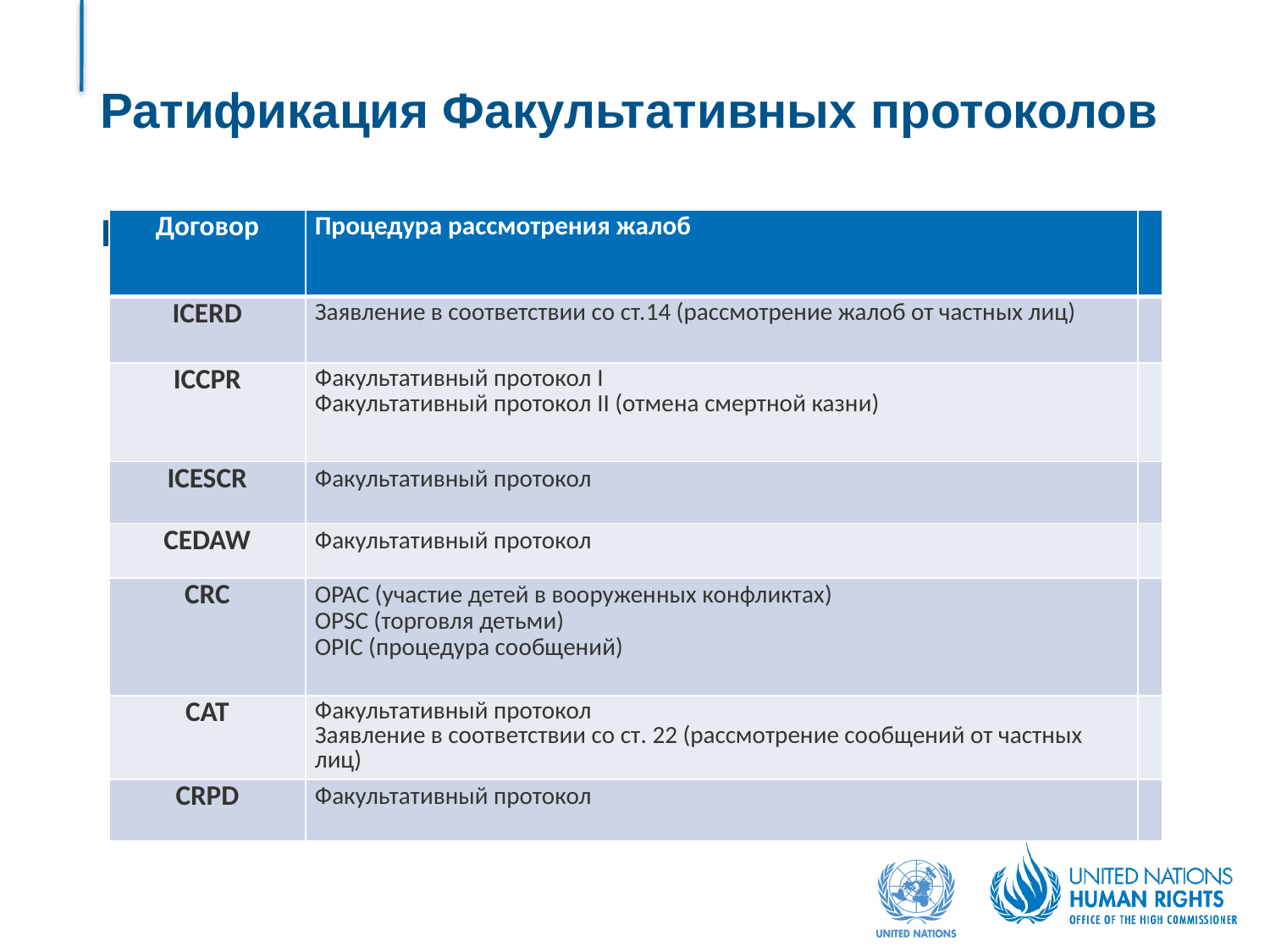

# Ратификация Факультативных протоколов и процедура рассмотрения жалоб
| Договор | Процедура рассмотрения жалоб |  |
| --- | --- | --- |
| ICERD | Заявление в соответствии со ст.14 (рассмотрение жалоб от частных лиц) |  |
| ICCPR | Факультативный протокол I Факультативный протокол II (отмена смертной казни) |  |
| ICESCR | Факультативный протокол |  |
| CEDAW | Факультативный протокол |  |
| CRC | OPAC (участие детей в вооруженных конфликтах) OPSC (торговля детьми) OPIC (процедура сообщений) |  |
| CAT | Факультативный протокол Заявление в соответствии со ст. 22 (рассмотрение сообщений от частных лиц) |  |
| CRPD | Факультативный протокол |  |